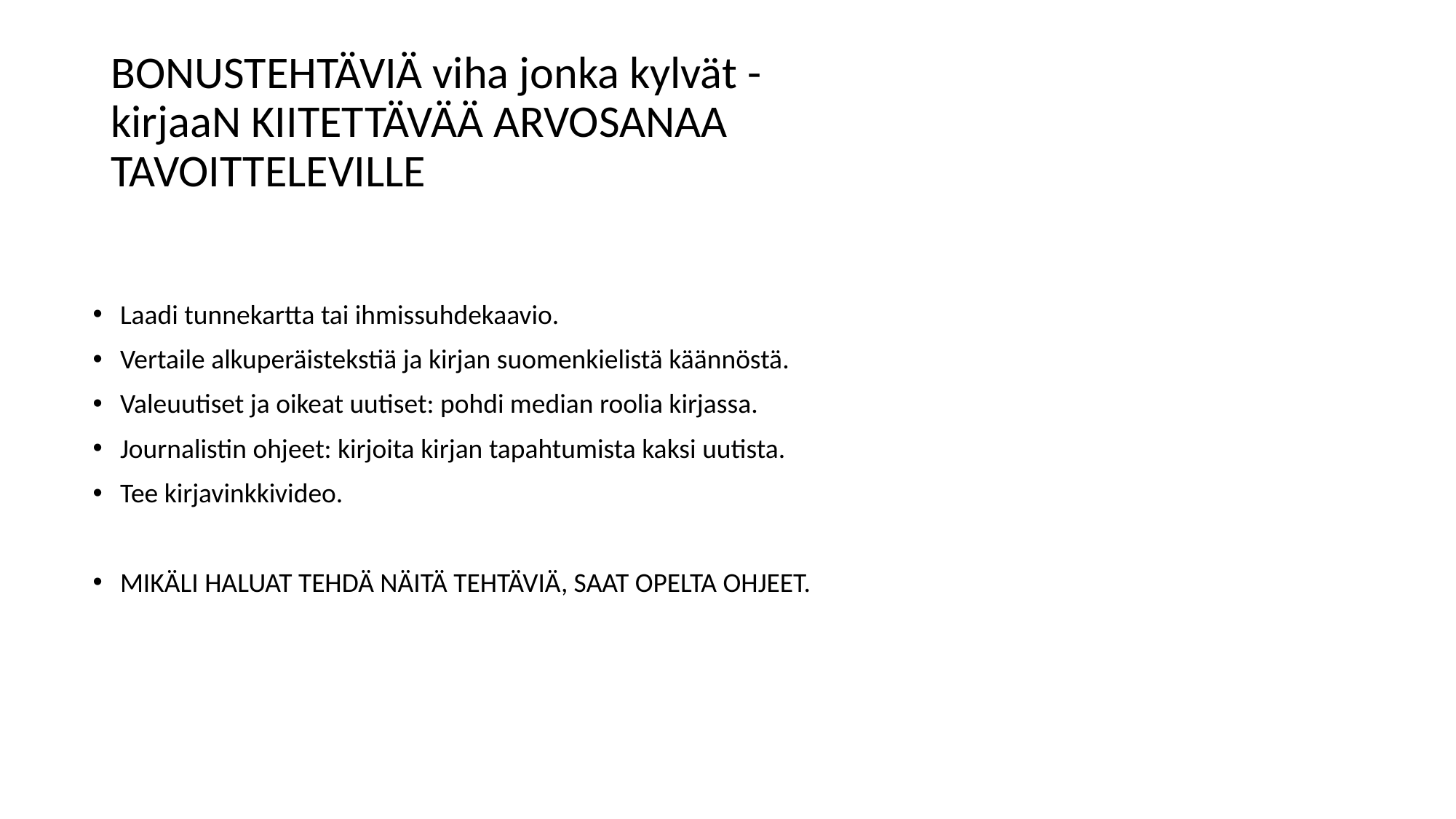

# BONUSTEHTÄVIÄ viha jonka kylvät -kirjaaN KIITETTÄVÄÄ ARVOSANAA  TAVOITTELEVILLE

Laadi tunnekartta tai ihmissuhdekaavio.
Vertaile alkuperäistekstiä ja kirjan suomenkielistä käännöstä.
Valeuutiset ja oikeat uutiset: pohdi median roolia kirjassa.
Journalistin ohjeet: kirjoita kirjan tapahtumista kaksi uutista.
Tee kirjavinkkivideo.

MIKÄLI HALUAT TEHDÄ NÄITÄ TEHTÄVIÄ, SAAT OPELTA OHJEET.